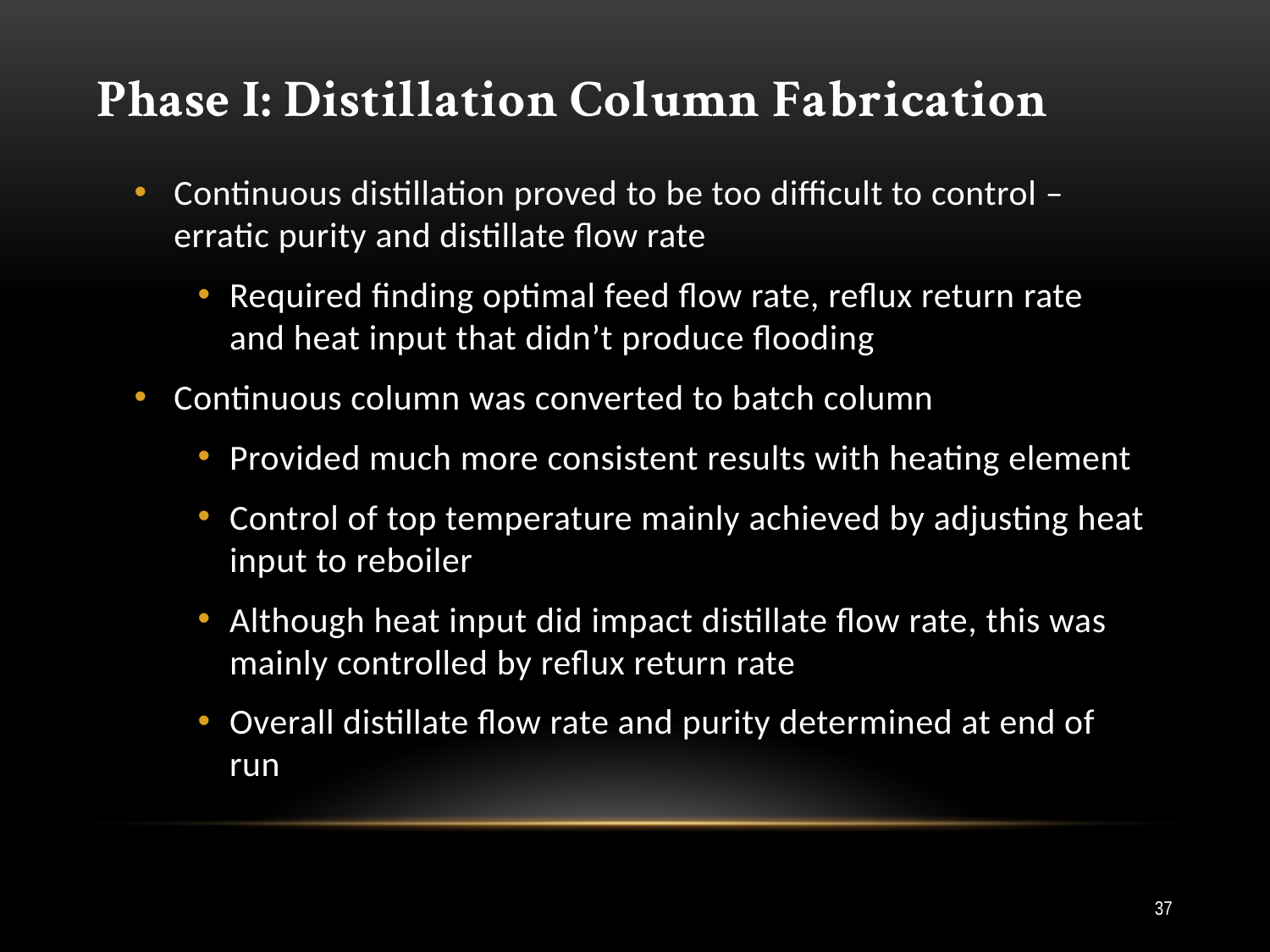

# Phase I: Distillation Column Fabrication
Continuous distillation proved to be too difficult to control – erratic purity and distillate flow rate
Required finding optimal feed flow rate, reflux return rate and heat input that didn’t produce flooding
Continuous column was converted to batch column
Provided much more consistent results with heating element
Control of top temperature mainly achieved by adjusting heat input to reboiler
Although heat input did impact distillate flow rate, this was mainly controlled by reflux return rate
Overall distillate flow rate and purity determined at end of run

37